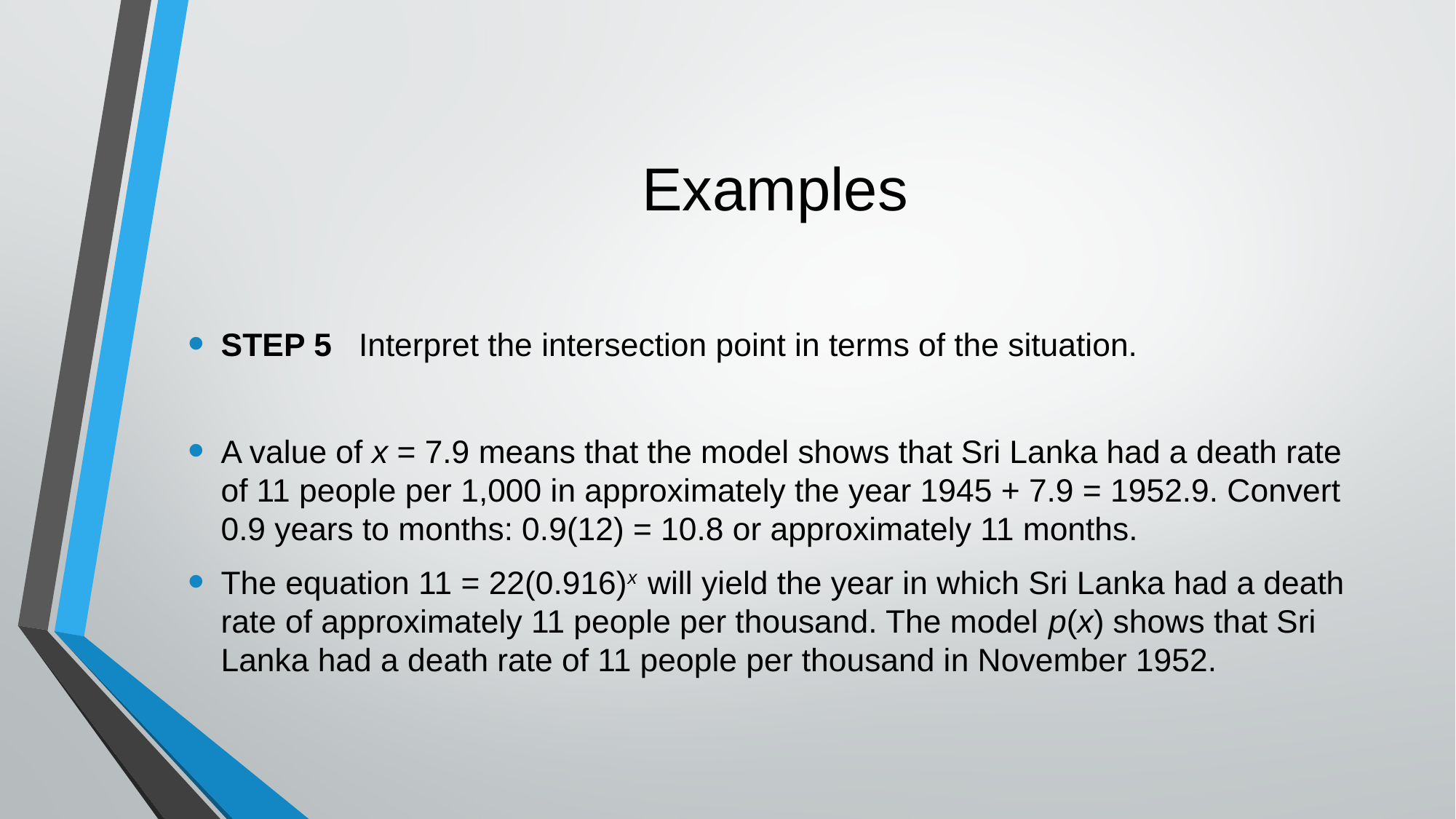

# Examples
STEP 5   Interpret the intersection point in terms of the situation.

A value of x = 7.9 means that the model shows that Sri Lanka had a death rate of 11 people per 1,000 in approximately the year 1945 + 7.9 = 1952.9. Convert 0.9 years to months: 0.9(12) = 10.8 or approximately 11 months.
The equation 11 = 22(0.916)x  will yield the year in which Sri Lanka had a death rate of approximately 11 people per thousand. The model p(x) shows that Sri Lanka had a death rate of 11 people per thousand in November 1952.